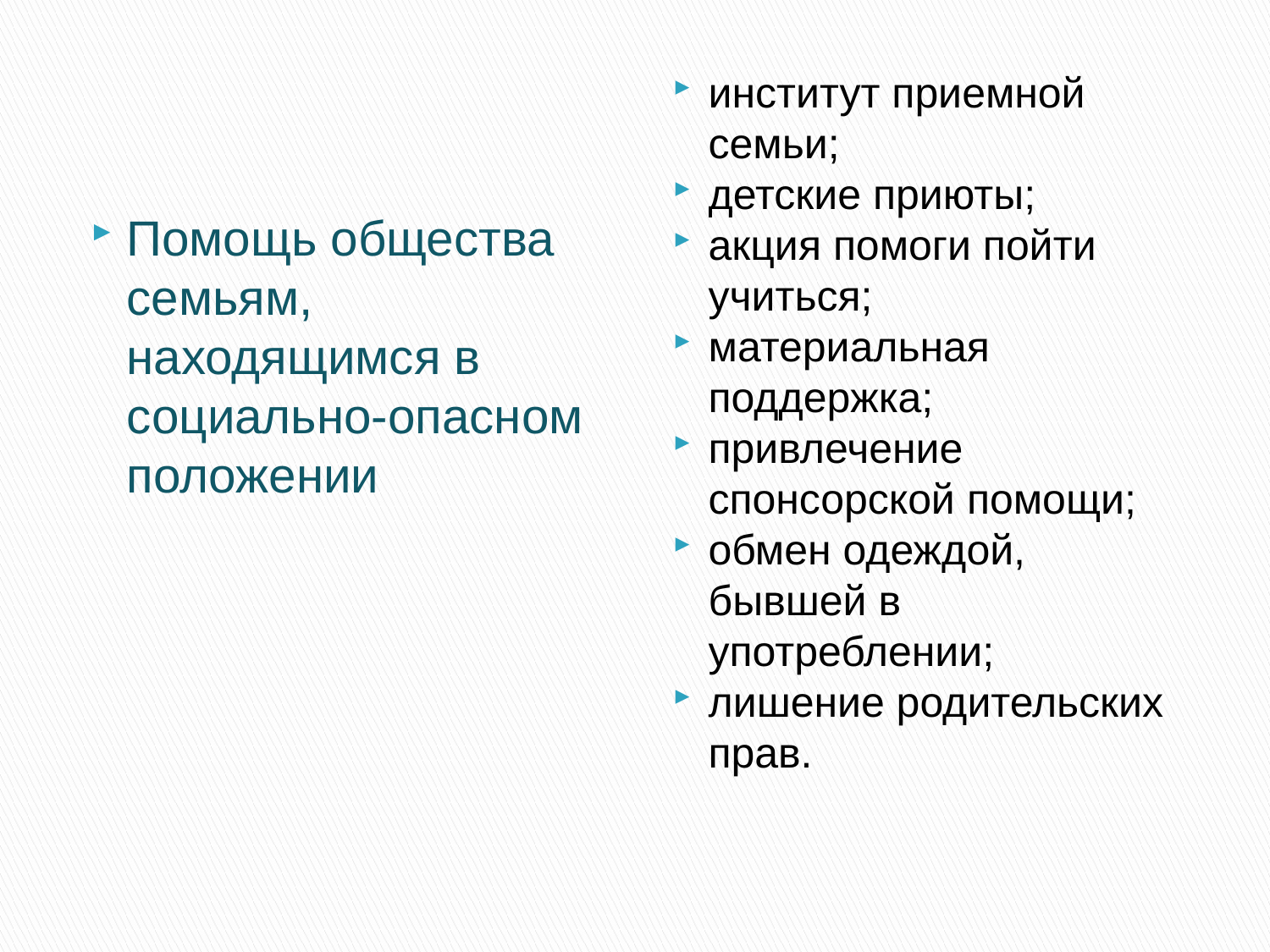

институт приемной семьи;
детские приюты;
акция помоги пойти учиться;
материальная поддержка;
привлечение спонсорской помощи;
обмен одеждой, бывшей в употреблении;
лишение родительских прав.
Помощь общества семьям, находящимся в социально-опасном положении